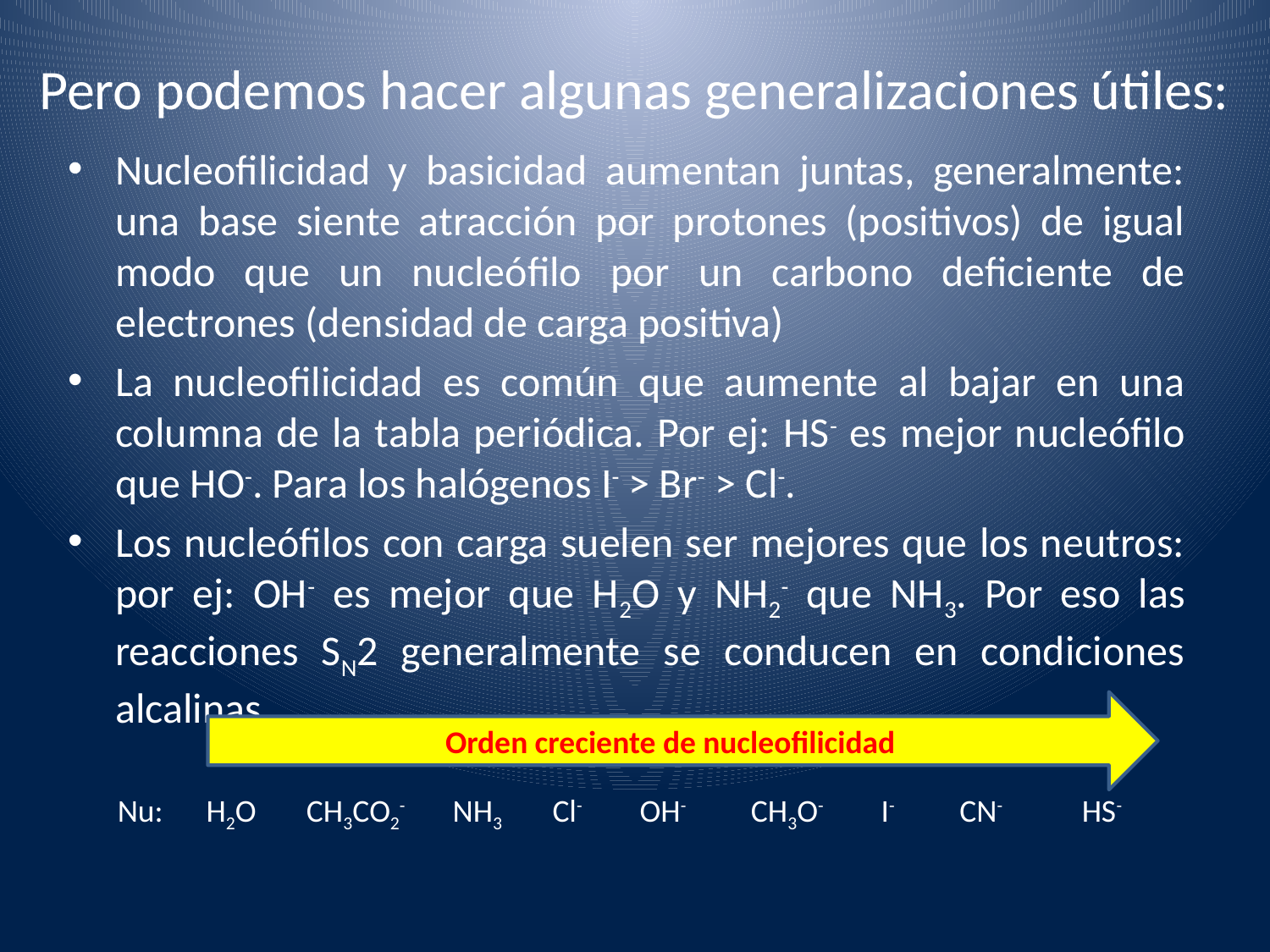

# Pero podemos hacer algunas generalizaciones útiles:
Nucleofilicidad y basicidad aumentan juntas, generalmente: una base siente atracción por protones (positivos) de igual modo que un nucleófilo por un carbono deficiente de electrones (densidad de carga positiva)
La nucleofilicidad es común que aumente al bajar en una columna de la tabla periódica. Por ej: HS- es mejor nucleófilo que HO-. Para los halógenos I- > Br- > Cl-.
Los nucleófilos con carga suelen ser mejores que los neutros: por ej: OH- es mejor que H2O y NH2- que NH3. Por eso las reacciones SN2 generalmente se conducen en condiciones alcalinas.
Orden creciente de nucleofilicidad
Nu:      H2O       CH3CO2-       NH3       Cl-        OH-         CH3O-        I-         CN-           HS-